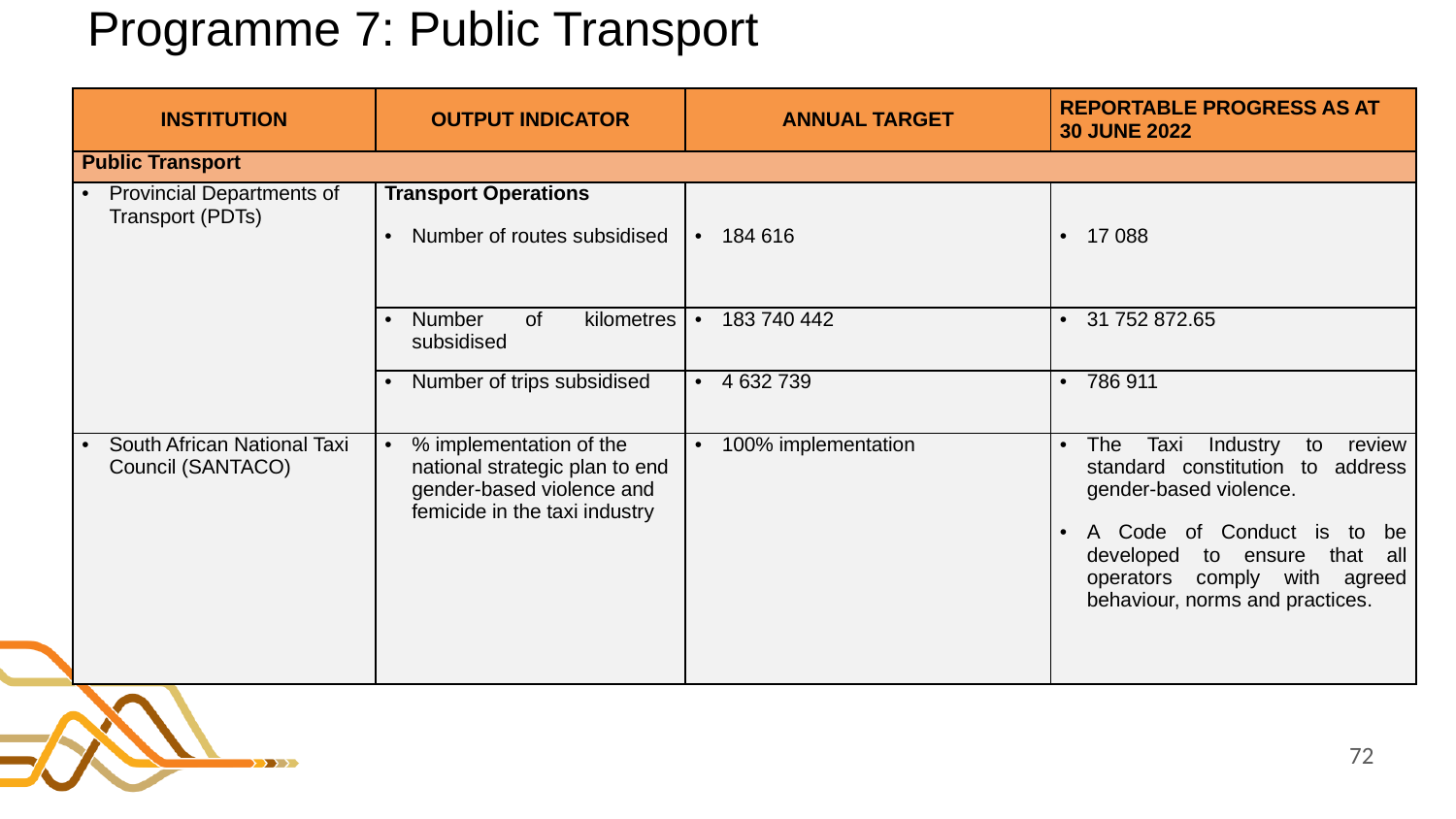

# Programme 7: Public Transport
| INSTITUTION | OUTPUT INDICATOR | ANNUAL TARGET | REPORTABLE PROGRESS AS AT 30 JUNE 2022 |
| --- | --- | --- | --- |
| Public Transport |  |  |  |
| Provincial Departments of Transport (PDTs) | Transport Operations Number of routes subsidised | 184 616 | 17 088 |
|  | Number of kilometres subsidised | 183 740 442 | 31 752 872.65 |
|  | Number of trips subsidised | 4 632 739 | 786 911 |
| South African National Taxi Council (SANTACO) | % implementation of the national strategic plan to end gender-based violence and femicide in the taxi industry | 100% implementation | The Taxi Industry to review standard constitution to address gender-based violence. A Code of Conduct is to be developed to ensure that all operators comply with agreed behaviour, norms and practices. |
72